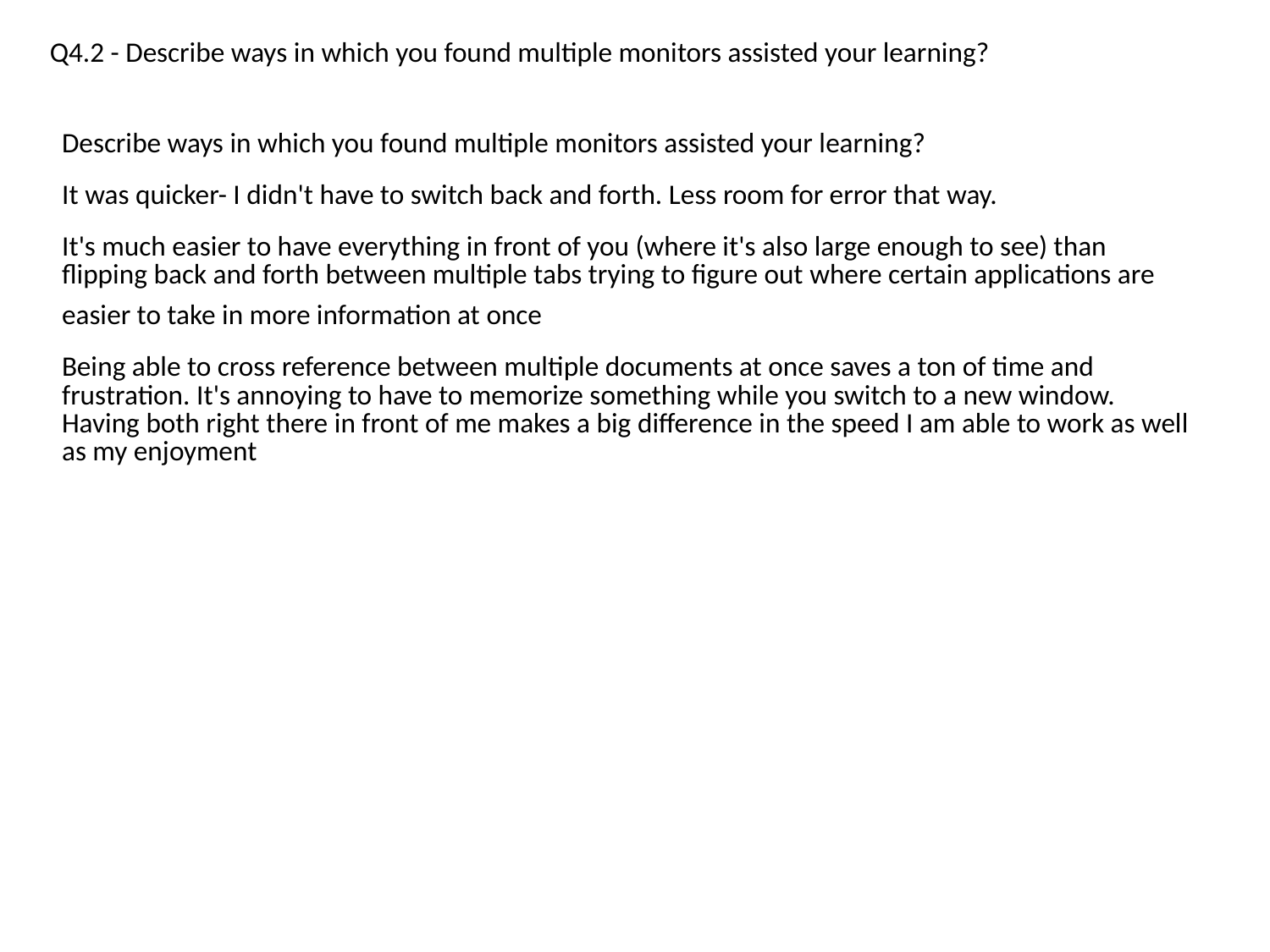

Q4.2 - Describe ways in which you found multiple monitors assisted your learning?
| Describe ways in which you found multiple monitors assisted your learning? |
| --- |
| It was quicker- I didn't have to switch back and forth. Less room for error that way. |
| It's much easier to have everything in front of you (where it's also large enough to see) than flipping back and forth between multiple tabs trying to figure out where certain applications are |
| easier to take in more information at once |
| Being able to cross reference between multiple documents at once saves a ton of time and frustration. It's annoying to have to memorize something while you switch to a new window. Having both right there in front of me makes a big difference in the speed I am able to work as well as my enjoyment |